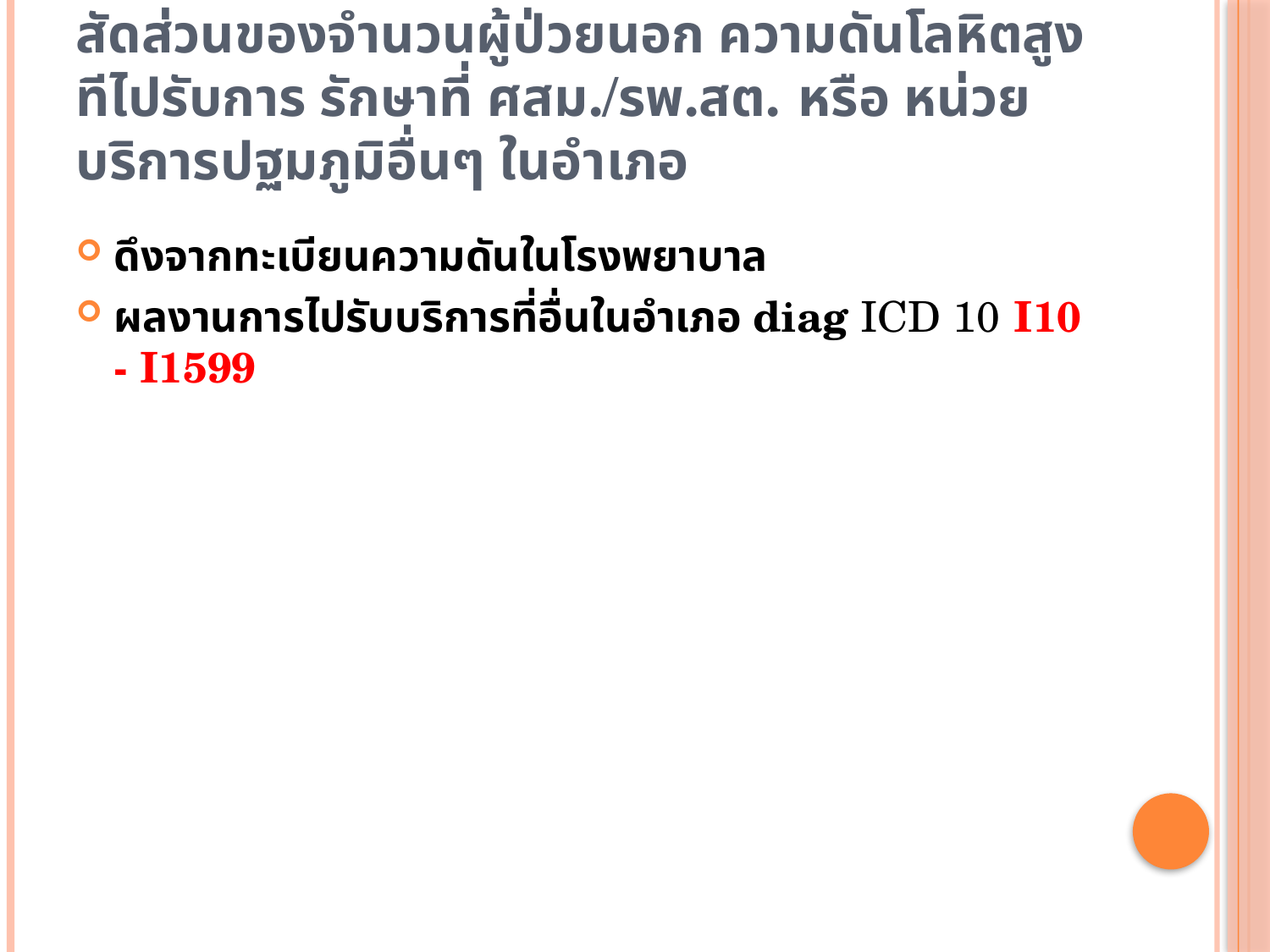

# สัดส่วนของจำนวนผู้ป่วยนอก ความดันโลหิตสูงทีไปรับการ รักษาที่ ศสม./รพ.สต. หรือ หน่วยบริการปฐมภูมิอื่นๆ ในอำเภอ
ดึงจากทะเบียนความดันในโรงพยาบาล
ผลงานการไปรับบริการที่อื่นในอำเภอ diag ICD 10 I10 - I1599